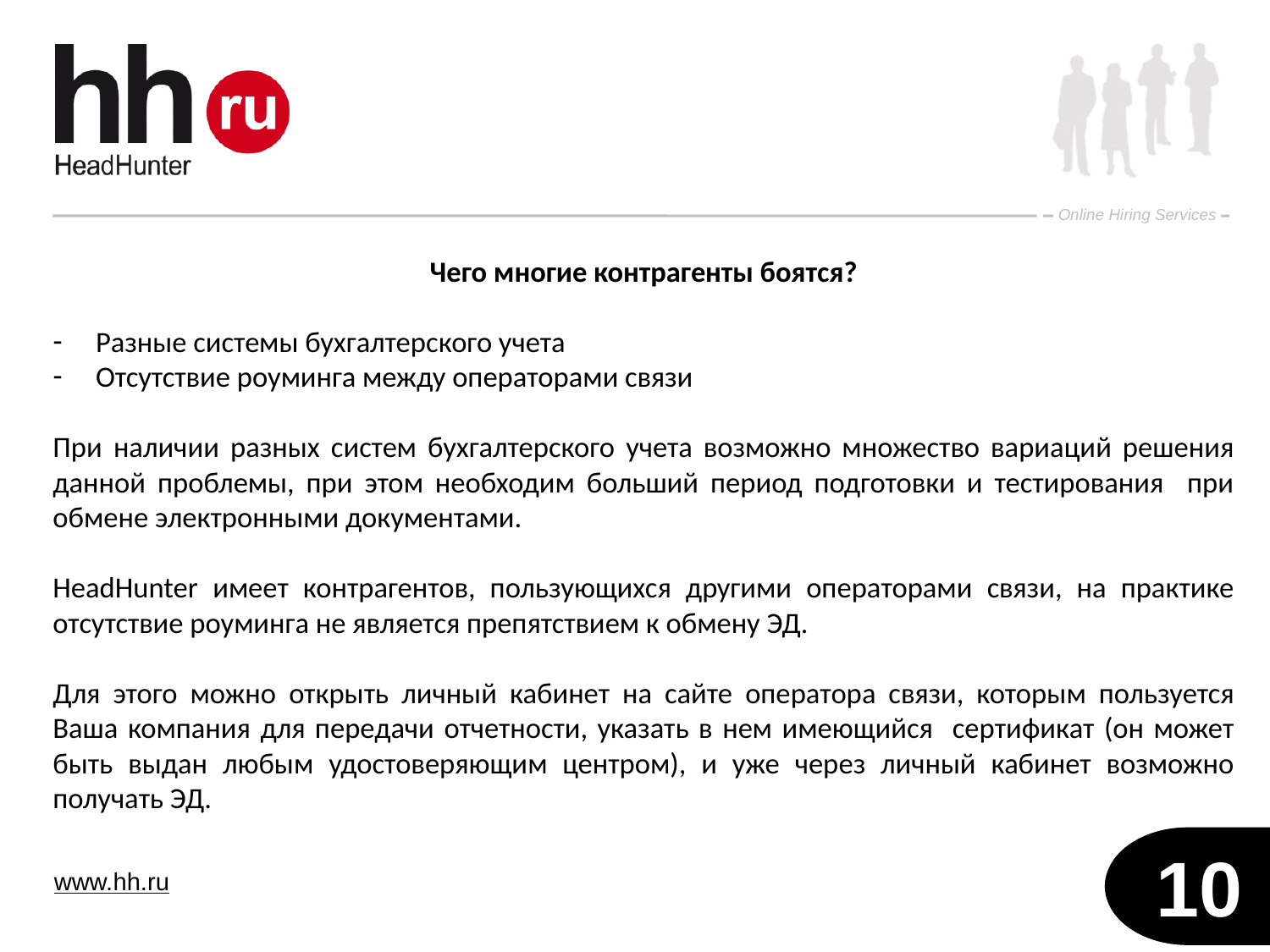

Чего многие контрагенты боятся?

Разные системы бухгалтерского учета
Отсутствие роуминга между операторами связи

При наличии разных систем бухгалтерского учета возможно множество вариаций решения данной проблемы, при этом необходим больший период подготовки и тестирования  при обмене электронными документами.

HeadHunter имеет контрагентов, пользующихся другими операторами связи, на практике отсутствие роуминга не является препятствием к обмену ЭД.

Для этого можно открыть личный кабинет на сайте оператора связи, которым пользуется Ваша компания для передачи отчетности, указать в нем имеющийся  сертификат (он может быть выдан любым удостоверяющим центром), и уже через личный кабинет возможно получать ЭД.